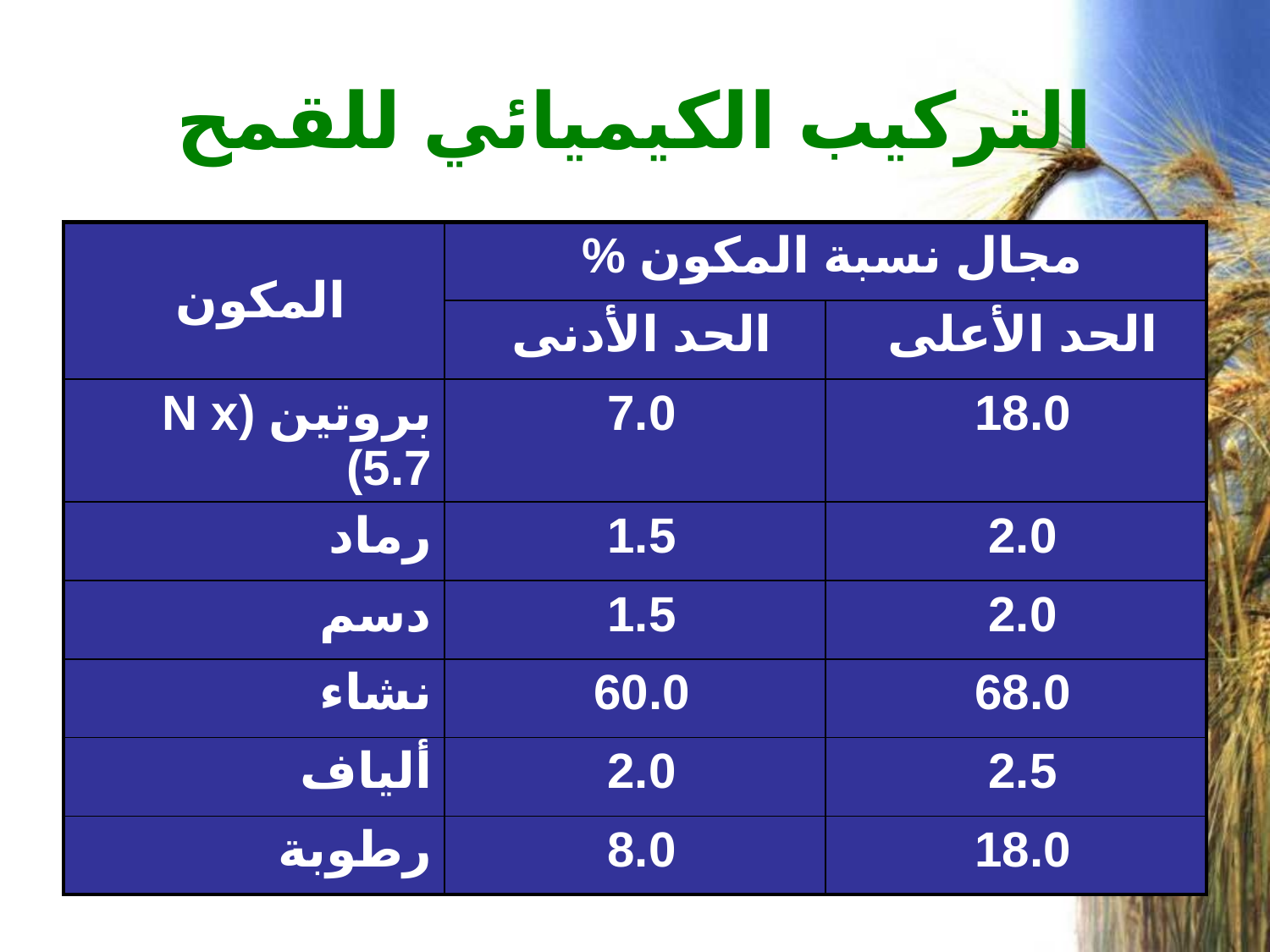

# التركيب الكيميائي للقمح
| المكون | مجال نسبة المكون % |  |
| --- | --- | --- |
|  | الحد الأدنى | الحد الأعلى |
| بروتين (N x 5.7) | 7.0 | 18.0 |
| رماد | 1.5 | 2.0 |
| دسم | 1.5 | 2.0 |
| نشاء | 60.0 | 68.0 |
| ألياف | 2.0 | 2.5 |
| رطوبة | 8.0 | 18.0 |